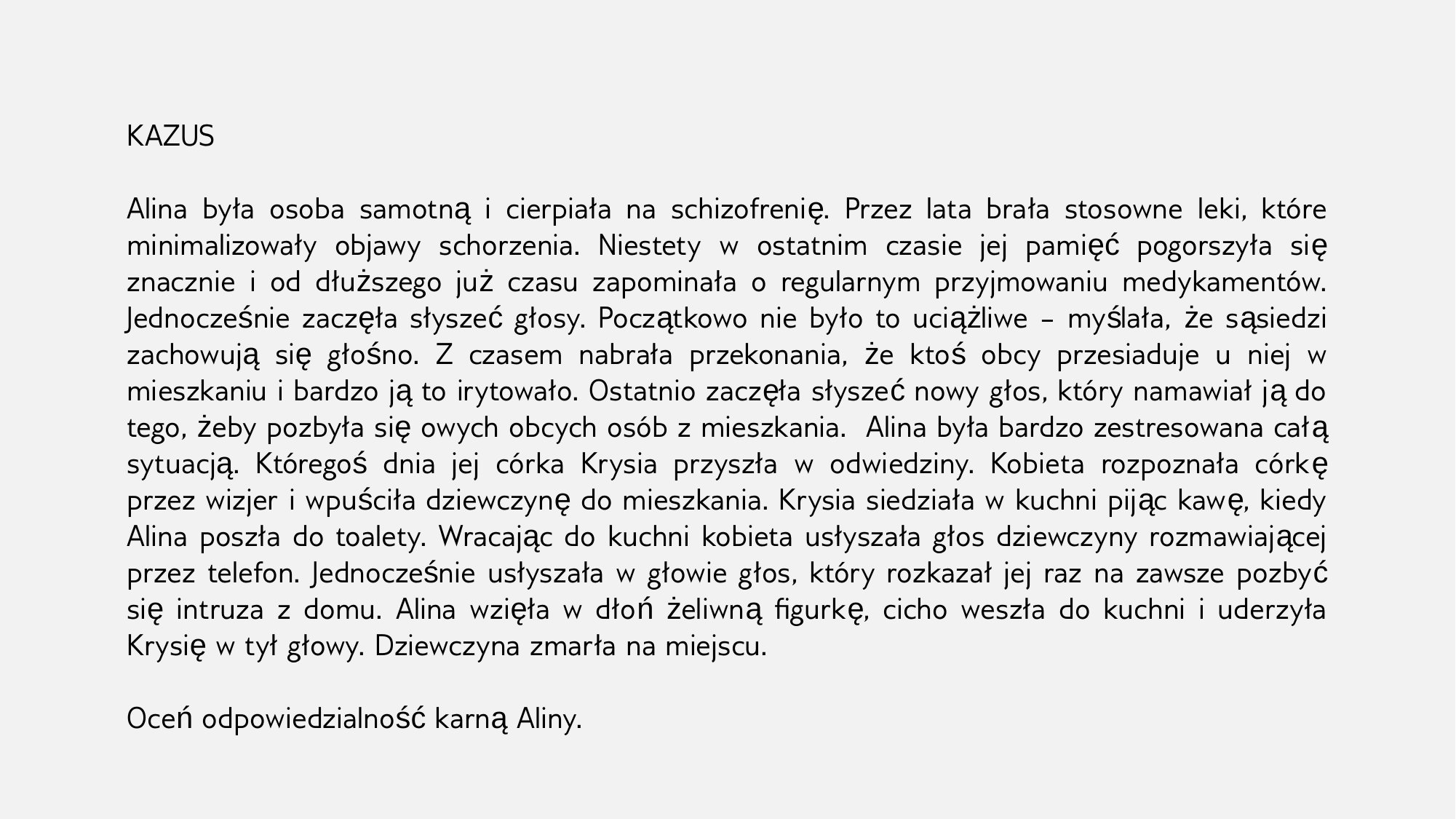

KAZUS

Alina była osoba samotną i cierpiała na schizofrenię. Przez lata brała stosowne leki, które minimalizowały objawy schorzenia. Niestety w ostatnim czasie jej pamięć pogorszyła się znacznie i od dłuższego już czasu zapominała o regularnym przyjmowaniu medykamentów. Jednocześnie zaczęła słyszeć głosy. Początkowo nie było to uciążliwe – myślała, że sąsiedzi zachowują się głośno. Z czasem nabrała przekonania, że ktoś obcy przesiaduje u niej w mieszkaniu i bardzo ją to irytowało. Ostatnio zaczęła słyszeć nowy głos, który namawiał ją do tego, żeby pozbyła się owych obcych osób z mieszkania.  Alina była bardzo zestresowana całą sytuacją. Któregoś dnia jej córka Krysia przyszła w odwiedziny. Kobieta rozpoznała córkę przez wizjer i wpuściła dziewczynę do mieszkania. Krysia siedziała w kuchni pijąc kawę, kiedy Alina poszła do toalety. Wracając do kuchni kobieta usłyszała głos dziewczyny rozmawiającej przez telefon. Jednocześnie usłyszała w głowie głos, który rozkazał jej raz na zawsze pozbyć się intruza z domu. Alina wzięła w dłoń żeliwną figurkę, cicho weszła do kuchni i uderzyła Krysię w tył głowy. Dziewczyna zmarła na miejscu.

Oceń odpowiedzialność karną Aliny.